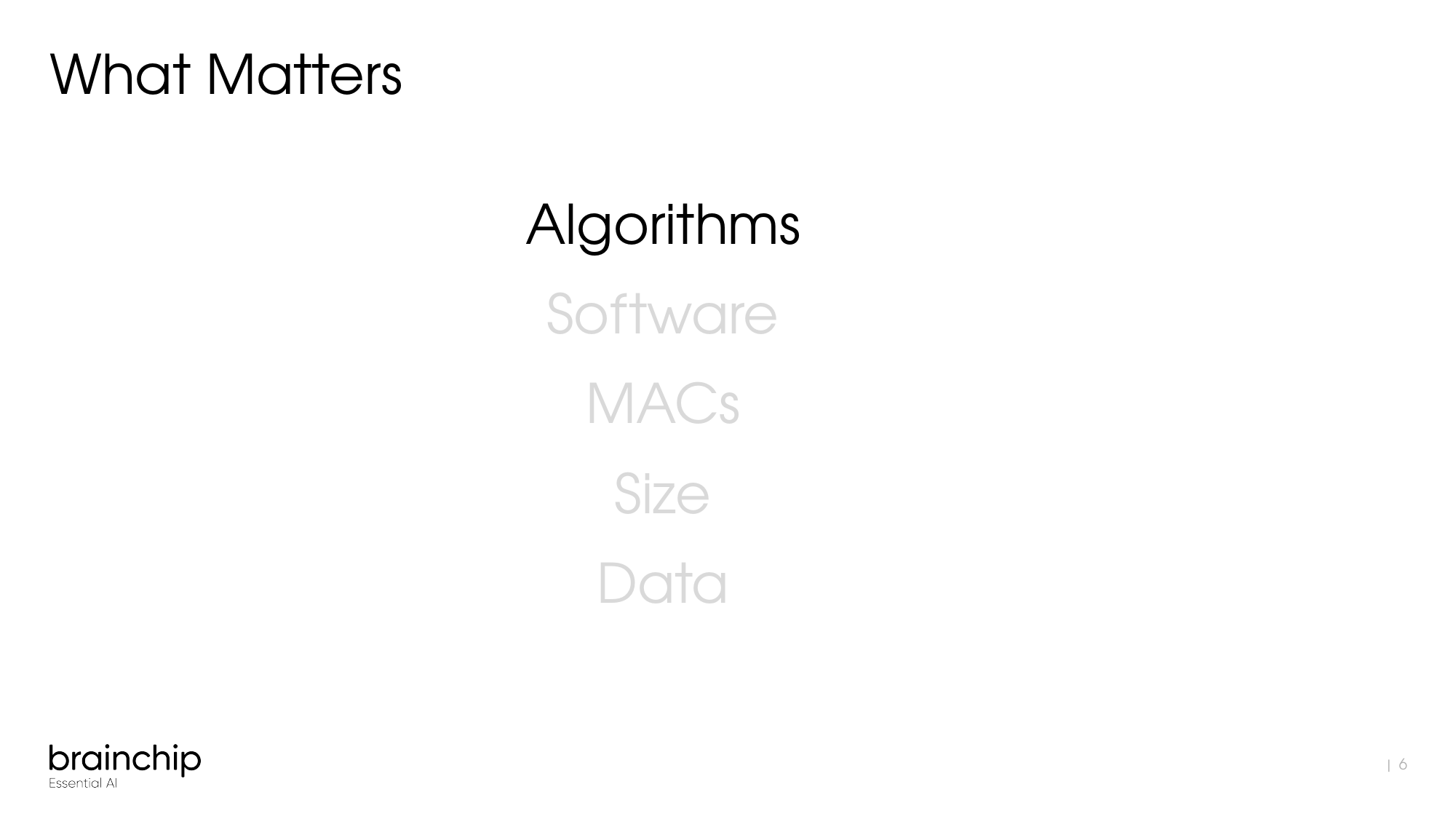

# What Matters
Algorithms
Software
MACs
Size
Data

|  6